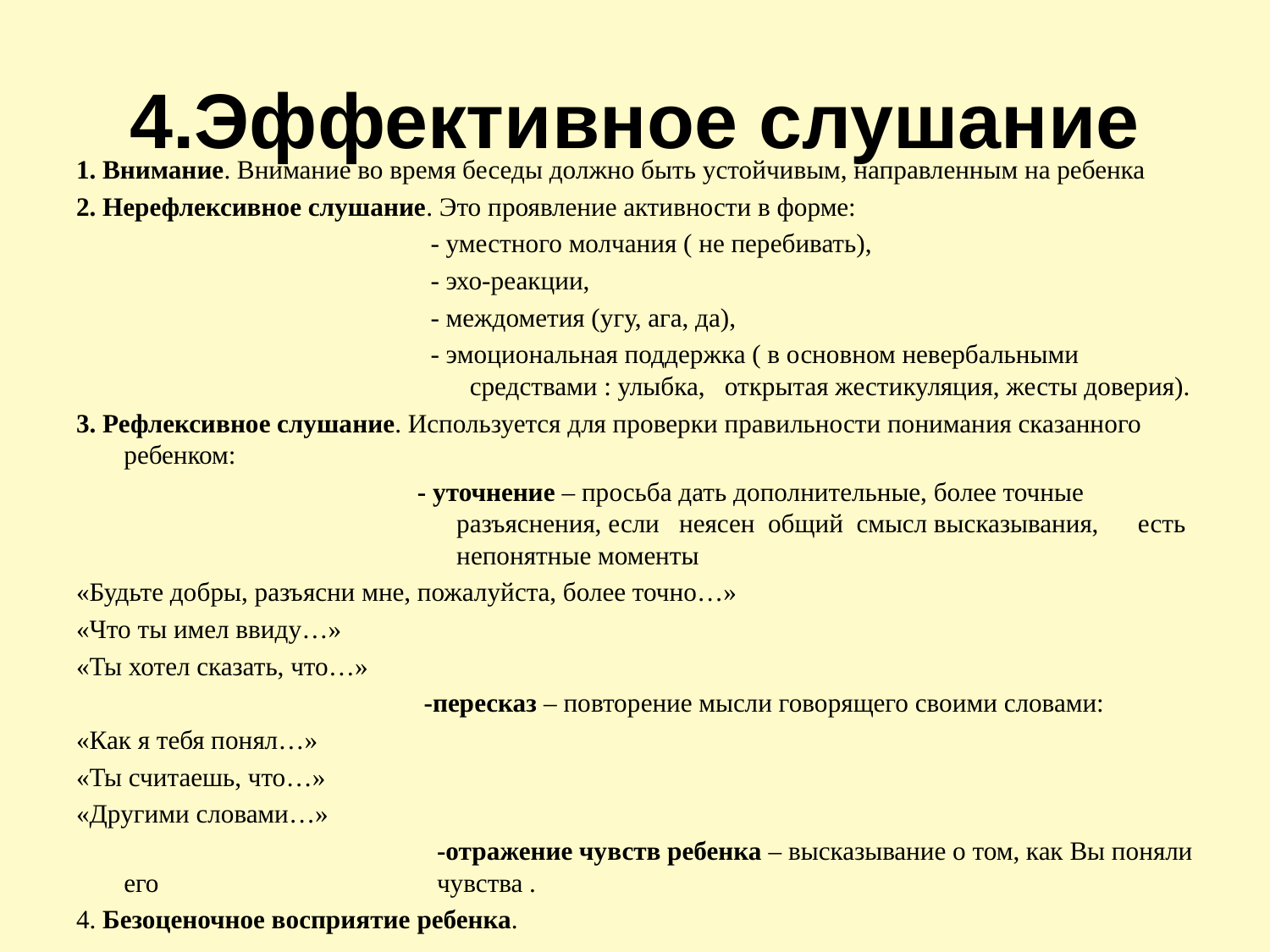

# 4.Эффективное слушание
1. Внимание. Внимание во время беседы должно быть устойчивым, направленным на ребенка
2. Нерефлексивное слушание. Это проявление активности в форме:
                                                      - уместного молчания ( не перебивать),
                                                      - эхо-реакции,
                                                      - междометия (угу, ага, да),
                                                      - эмоциональная поддержка ( в основном невербальными     			              средствами : улыбка,   открытая жестикуляция, жесты доверия).
3. Рефлексивное слушание. Используется для проверки правильности понимания сказанного  ребенком:
                                                    - уточнение – просьба дать дополнительные, более точные 			            разъяснения, если   неясен  общий  смысл высказывания,      есть                 		            непонятные моменты
«Будьте добры, разъясни мне, пожалуйста, более точно…»
«Что ты имел ввиду…»
«Ты хотел сказать, что…»
                                                     -пересказ – повторение мысли говорящего своими словами:
«Как я тебя понял…»
«Ты считаешь, что…»
«Другими словами…»
			         -отражение чувств ребенка – высказывание о том, как Вы поняли его 		         чувства .
4. Безоценочное восприятие ребенка.